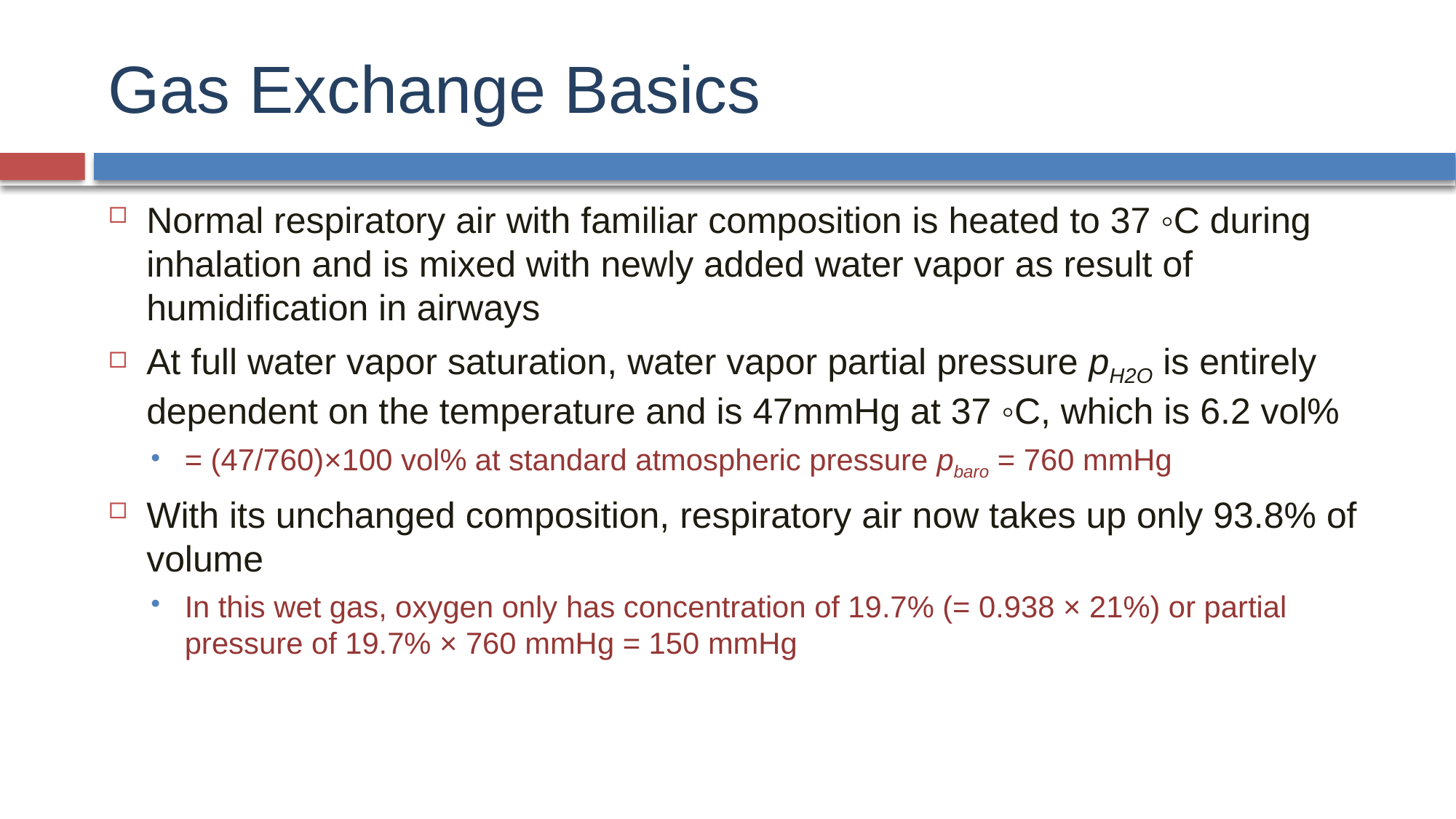

# Gas Exchange Basics
Normal respiratory air with familiar composition is heated to 37 ◦C during inhalation and is mixed with newly added water vapor as result of humidification in airways
At full water vapor saturation, water vapor partial pressure pH2O is entirely dependent on the temperature and is 47mmHg at 37 ◦C, which is 6.2 vol%
= (47/760)×100 vol% at standard atmospheric pressure pbaro = 760 mmHg
With its unchanged composition, respiratory air now takes up only 93.8% of volume
In this wet gas, oxygen only has concentration of 19.7% (= 0.938 × 21%) or partial pressure of 19.7% × 760 mmHg = 150 mmHg